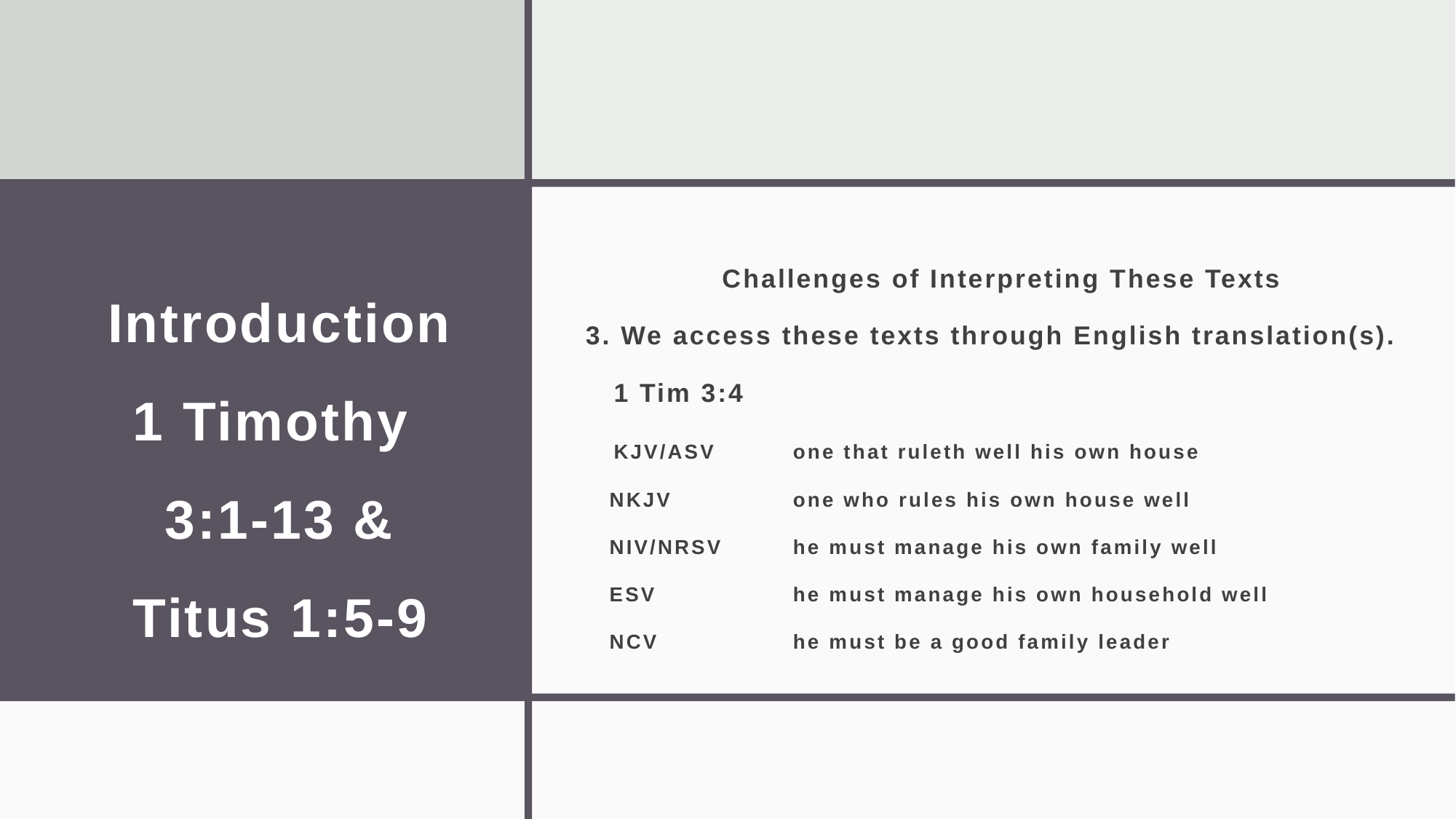

# Introduction 1 Timothy 3:1-13 & Titus 1:5-9
Challenges of Interpreting These Texts
3. We access these texts through English translation(s).
   1 Tim 3:4
   KJV/ASV	one that ruleth well his own house
   NKJV		one who rules his own house well
   NIV/NRSV	he must manage his own family well
   ESV		he must manage his own household well
   NCV		he must be a good family leader

3